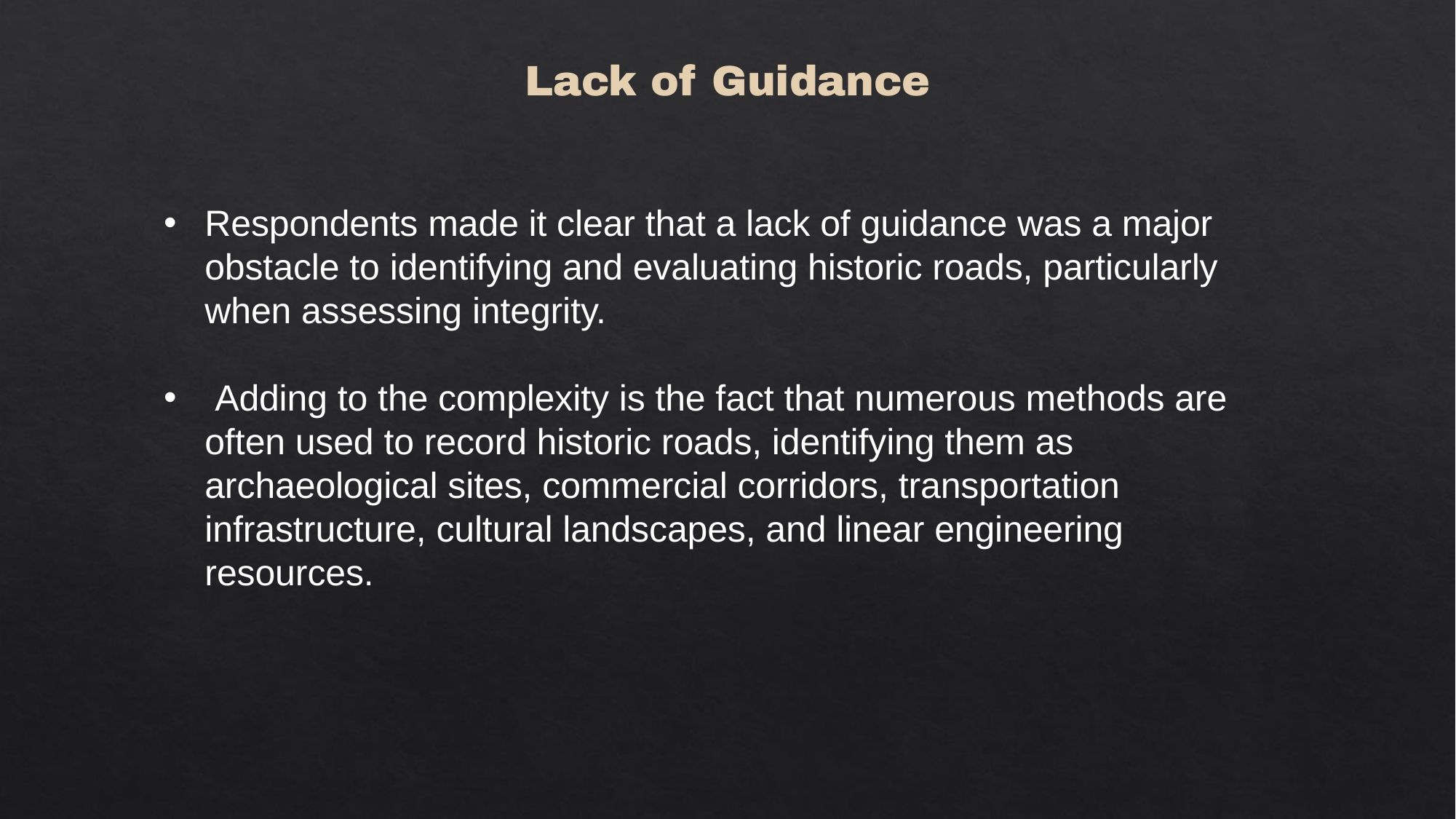

Lack of Guidance
Respondents made it clear that a lack of guidance was a major obstacle to identifying and evaluating historic roads, particularly when assessing integrity.

 Adding to the complexity is the fact that numerous methods are often used to record historic roads, identifying them as archaeological sites, commercial corridors, transportation infrastructure, cultural landscapes, and linear engineering resources.